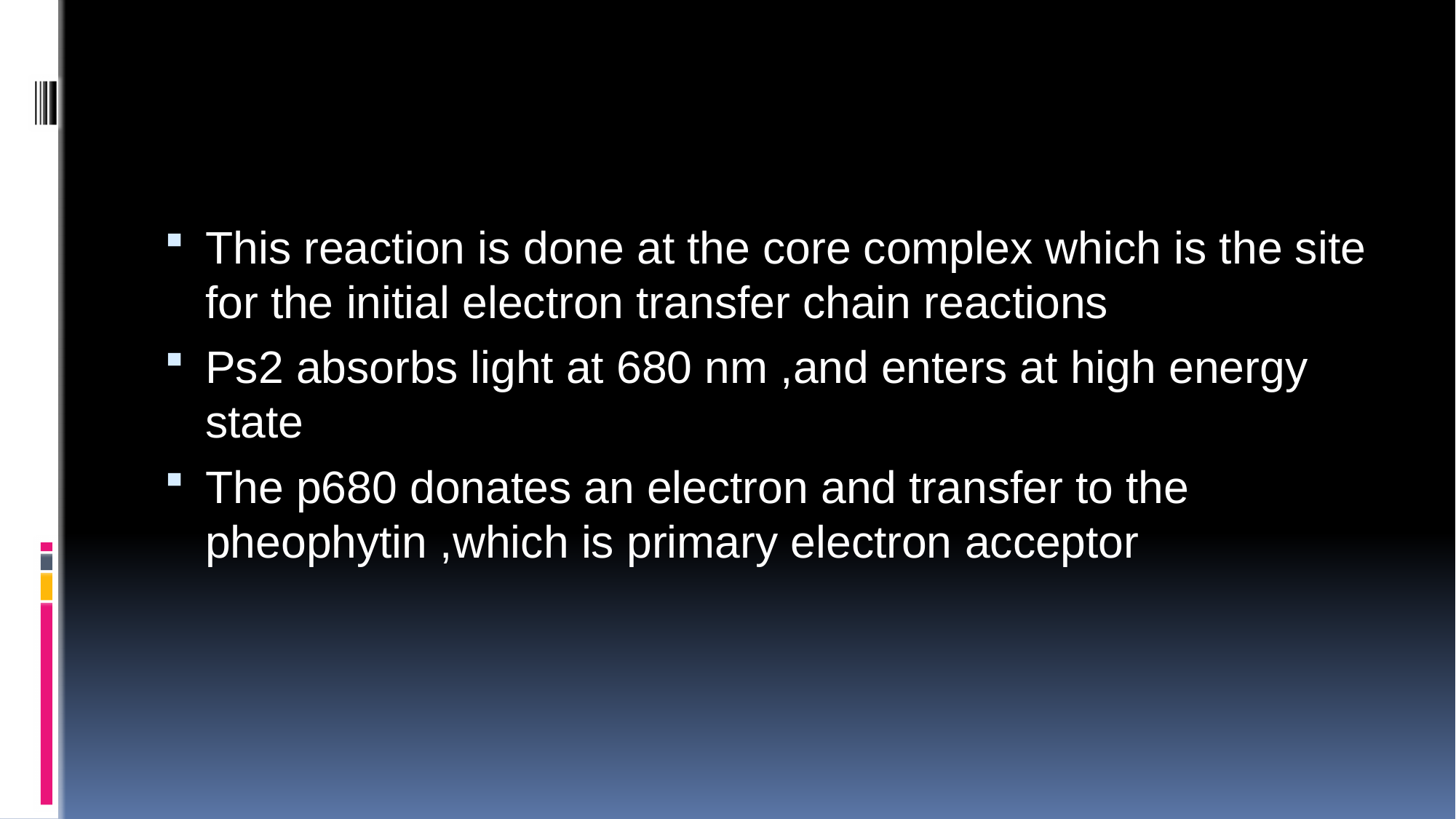

This reaction is done at the core complex which is the site for the initial electron transfer chain reactions
Ps2 absorbs light at 680 nm ,and enters at high energy state
The p680 donates an electron and transfer to the pheophytin ,which is primary electron acceptor